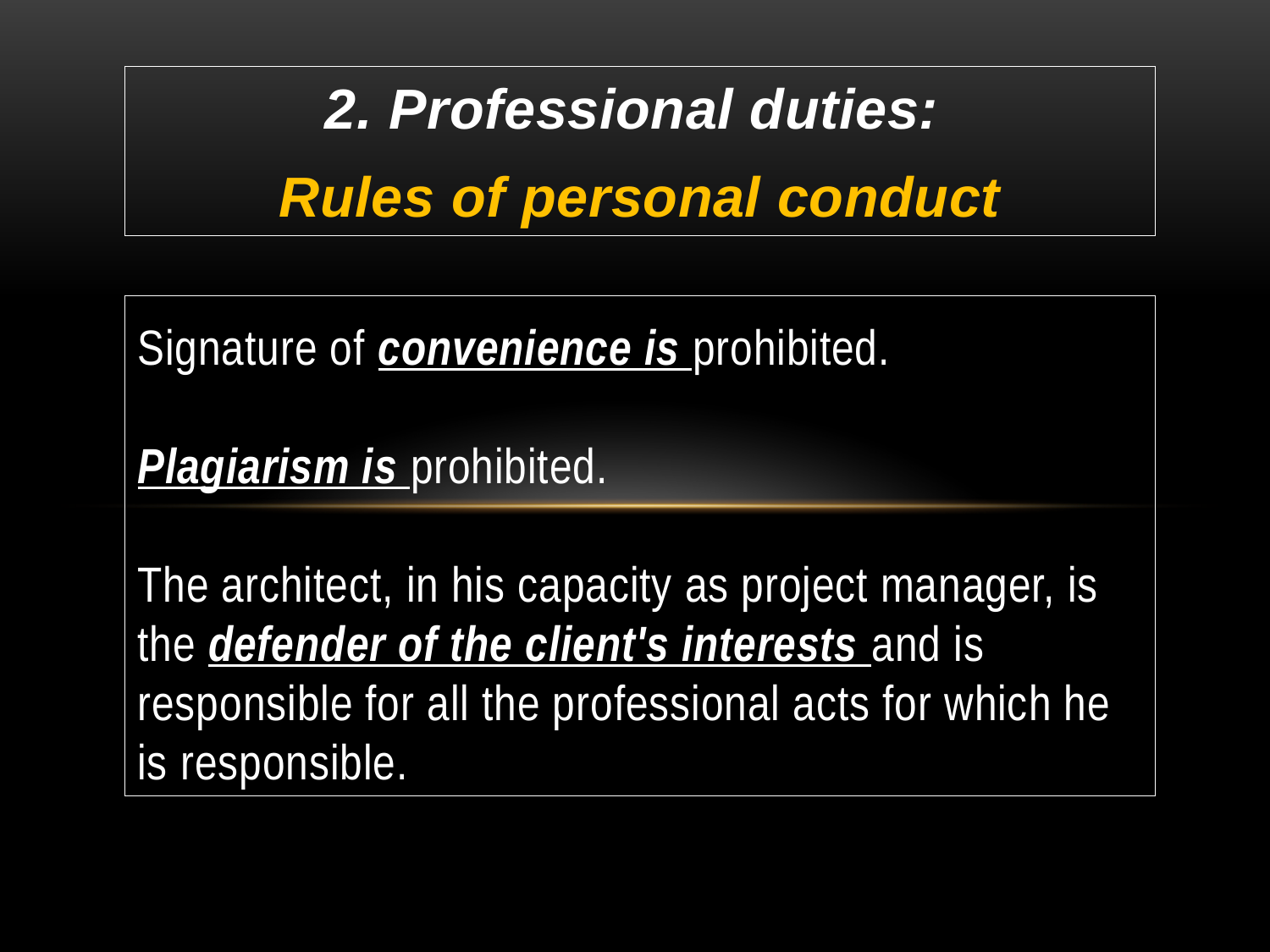

2. Professional duties:
Rules of personal conduct
# Signature of convenience is prohibited. Plagiarism is prohibited. The architect, in his capacity as project manager, is the defender of the client's interests and is responsible for all the professional acts for which he is responsible.